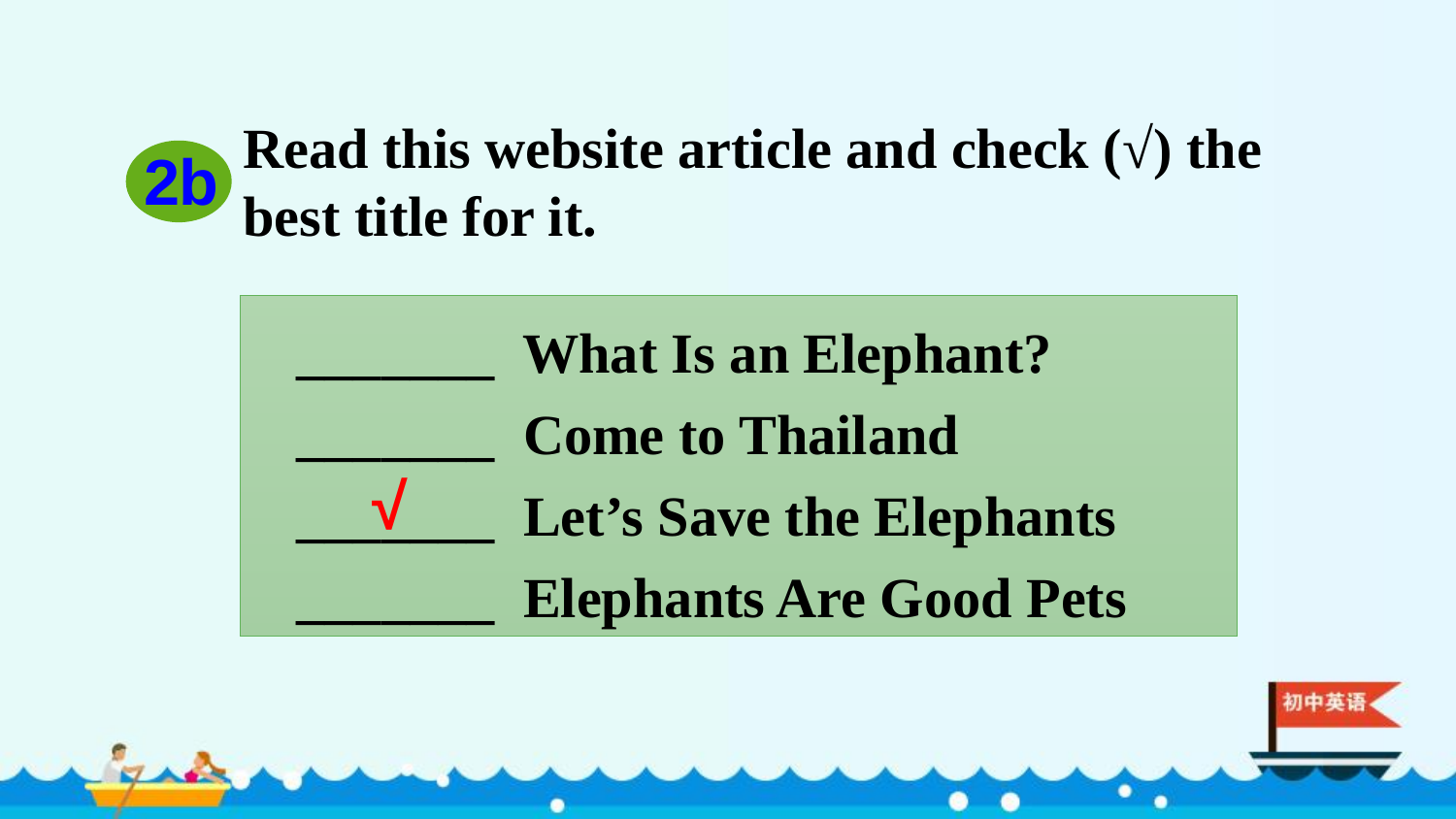

Read this website article and check (√) the best title for it.
2b

   _______  What Is an Elephant?
   _______  Come to Thailand
   _______  Let’s Save the Elephants
   _______  Elephants Are Good Pets
√